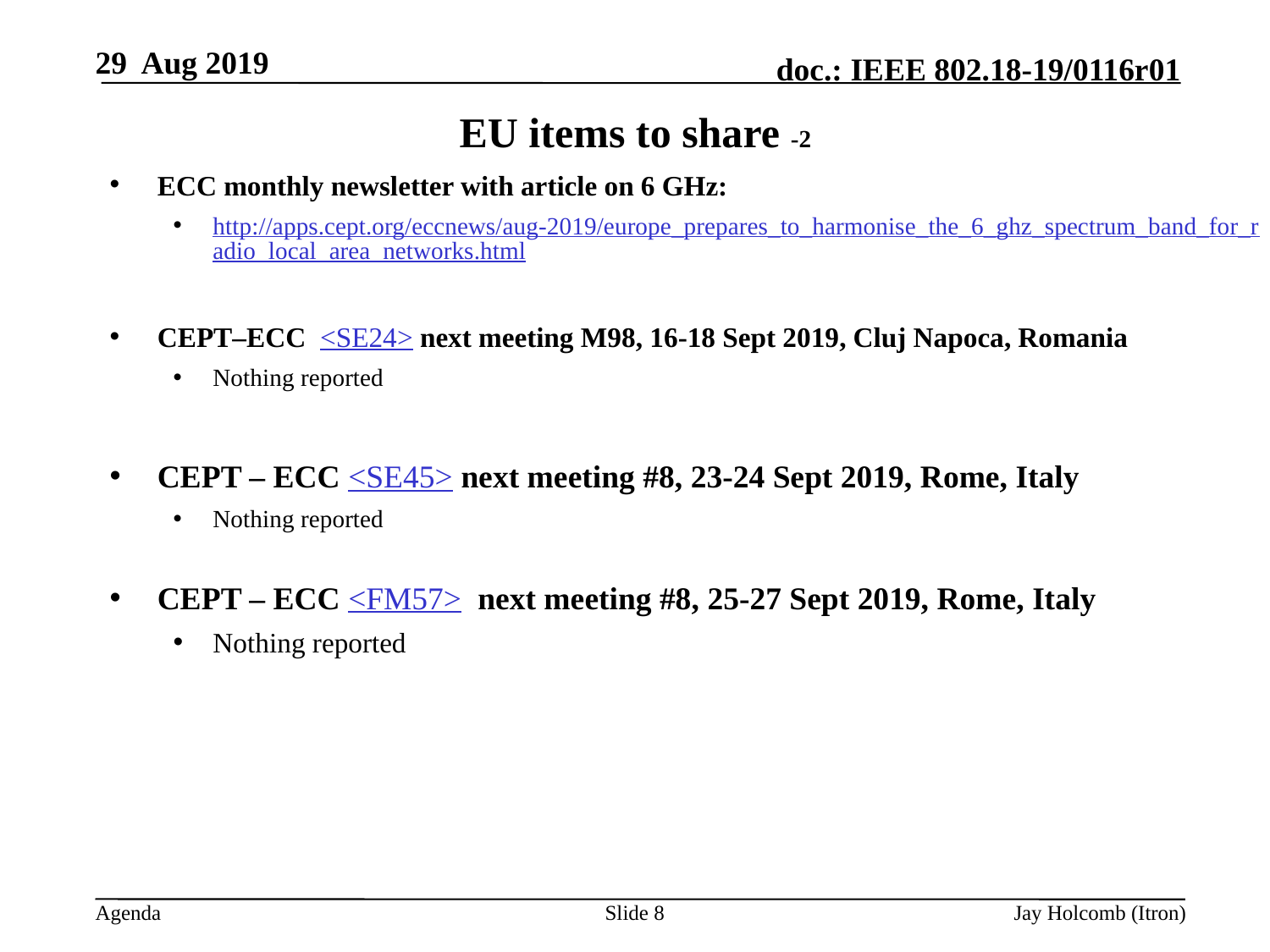

29  Aug 2019
# EU items to share -2
ECC monthly newsletter with article on 6 GHz:
http://apps.cept.org/eccnews/aug-2019/europe_prepares_to_harmonise_the_6_ghz_spectrum_band_for_radio_local_area_networks.html

CEPT–ECC  <SE24> next meeting M98, 16-18 Sept 2019, Cluj Napoca, Romania
Nothing reported

CEPT – ECC <SE45> next meeting #8, 23-24 Sept 2019, Rome, Italy
Nothing reported

CEPT – ECC <FM57>  next meeting #8, 25-27 Sept 2019, Rome, Italy
Nothing reported

Slide 8
Jay Holcomb (Itron)